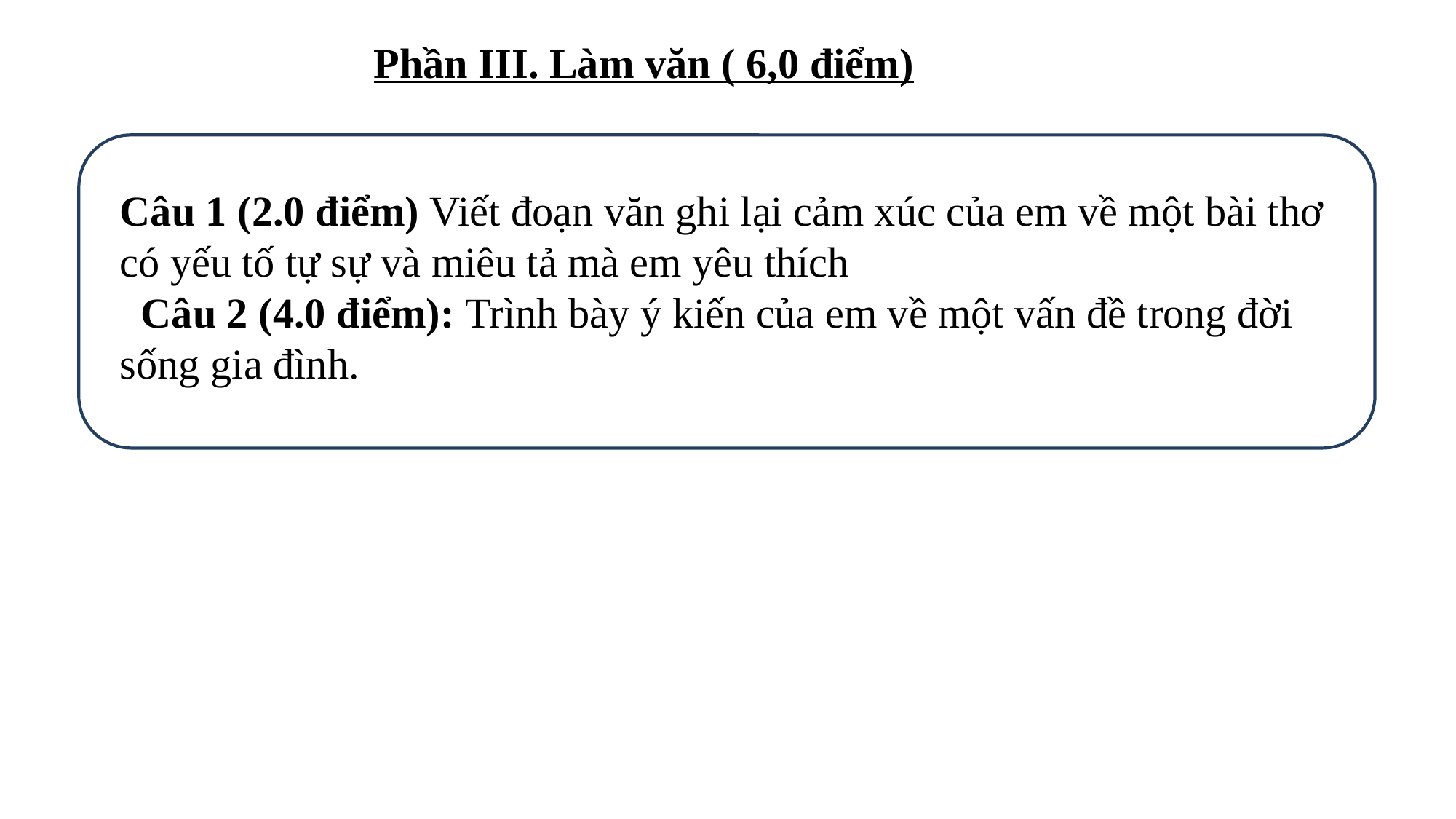

Phần III. Làm văn ( 6,0 điểm)

Câu 1 (2.0 điểm) Viết đoạn văn ghi lại cảm xúc của em về một bài thơ có yếu tố tự sự và miêu tả mà em yêu thích
  Câu 2 (4.0 điểm): Trình bày ý kiến của em về một vấn đề trong đời sống gia đình.